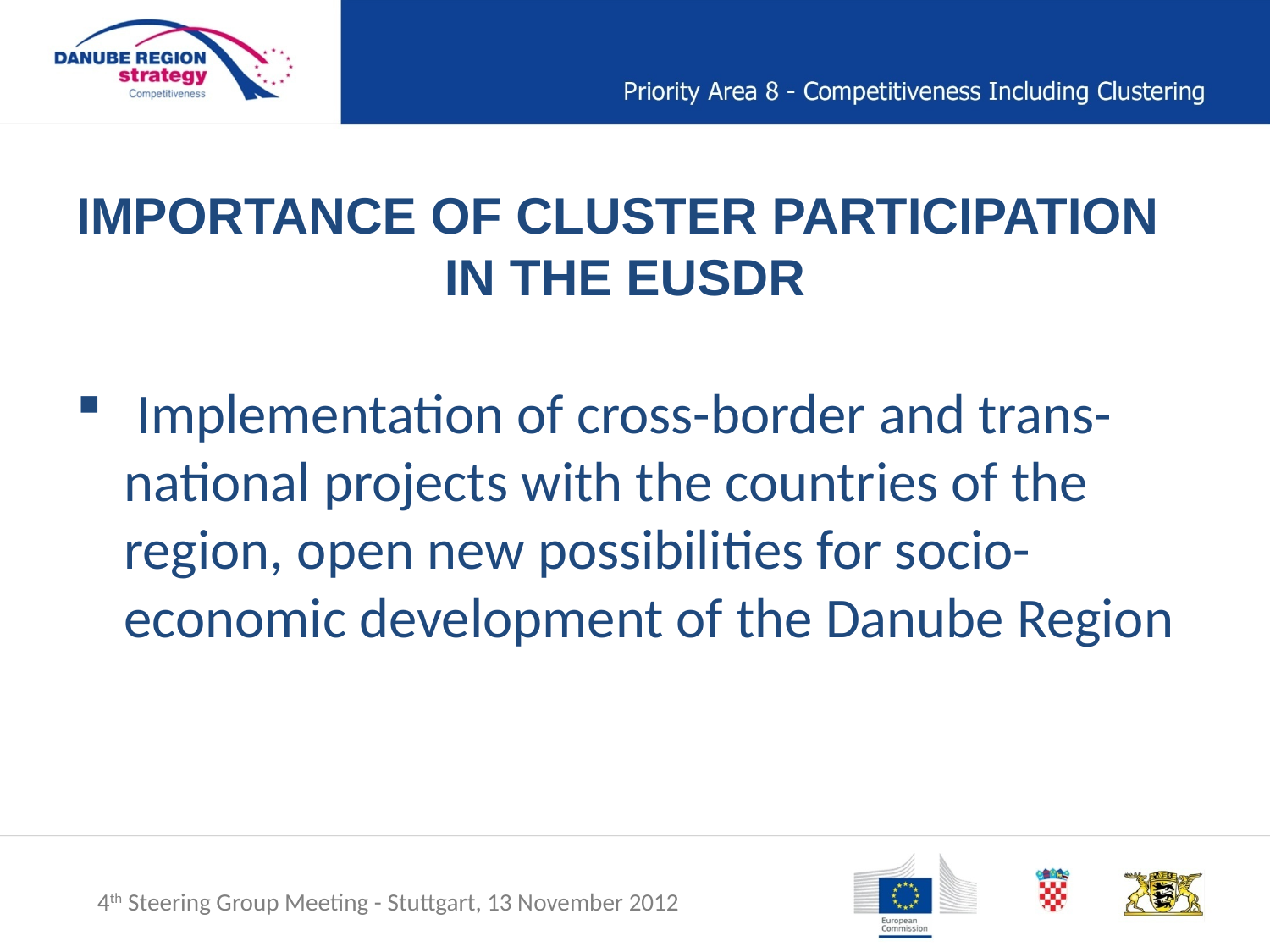

IMPORTANCE OF CLUSTER PARTICIPATION
IN THE EUSDR

 Implementation of cross-border and trans-national projects with the countries of the region, open new possibilities for socio-economic development of the Danube Region
4th Steering Group Meeting - Stuttgart, 13 November 2012